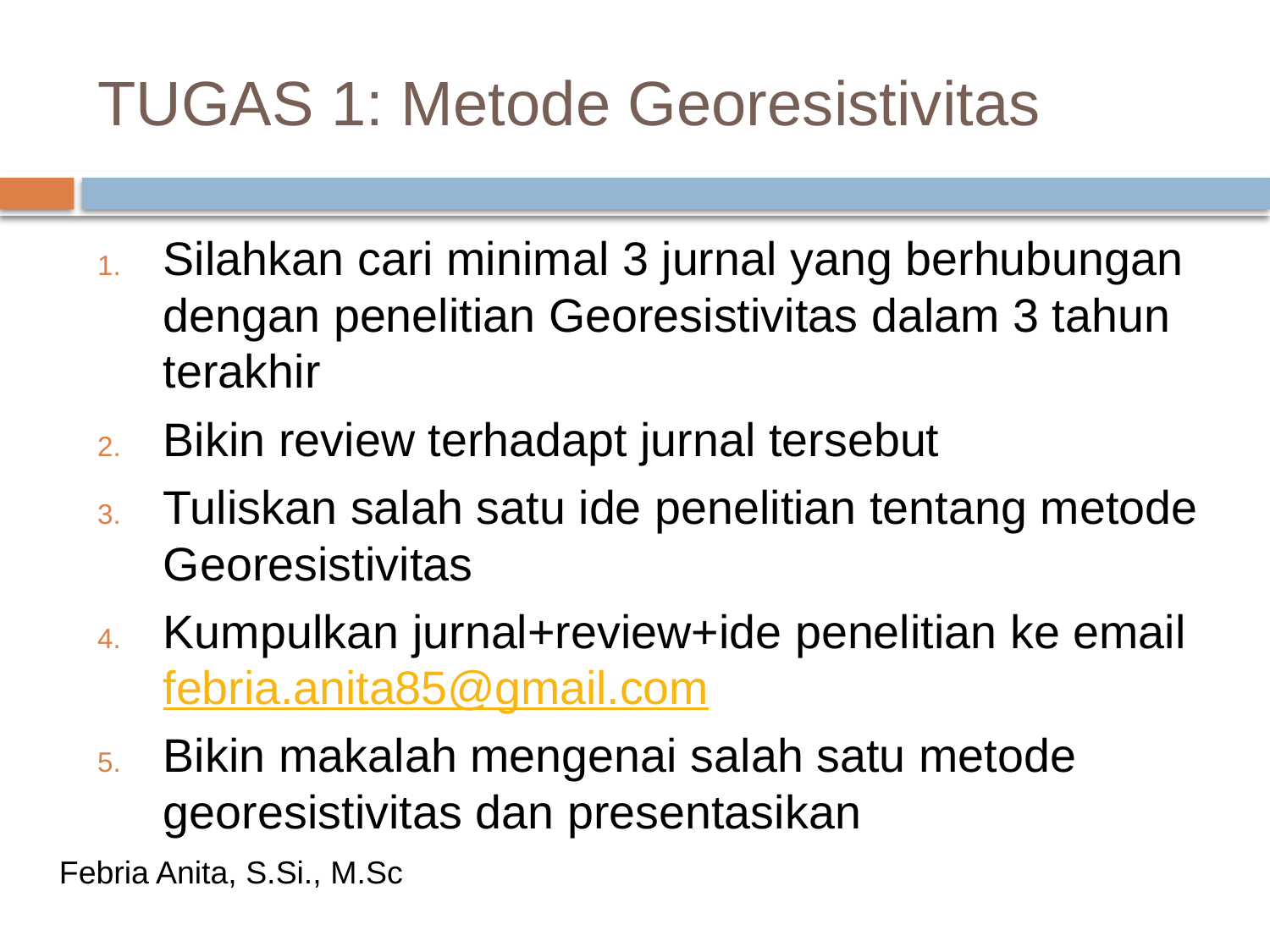

# TUGAS 1: Metode Georesistivitas
Silahkan cari minimal 3 jurnal yang berhubungan dengan penelitian Georesistivitas dalam 3 tahun terakhir
Bikin review terhadapt jurnal tersebut
Tuliskan salah satu ide penelitian tentang metode Georesistivitas
Kumpulkan jurnal+review+ide penelitian ke email febria.anita85@gmail.com
Bikin makalah mengenai salah satu metode georesistivitas dan presentasikan
Febria Anita, S.Si., M.Sc